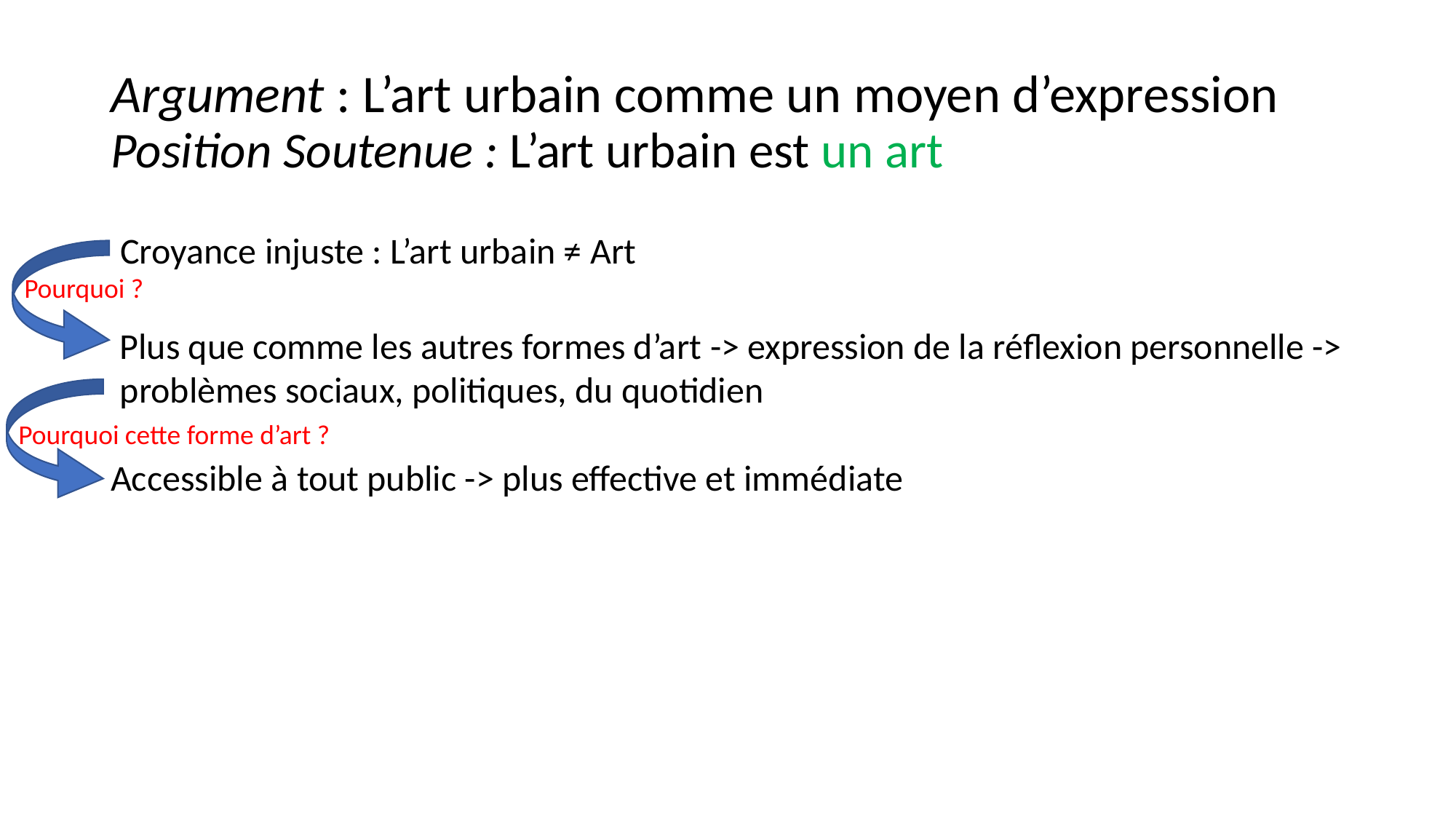

# Argument : L’art urbain comme un moyen d’expression Position Soutenue : L’art urbain est un art
Croyance injuste : L’art urbain ≠ Art

Pourquoi ?
Plus que comme les autres formes d’art -> expression de la réflexion personnelle -> problèmes sociaux, politiques, du quotidien

Pourquoi cette forme d’art ?
Accessible à tout public -> plus effective et immédiate